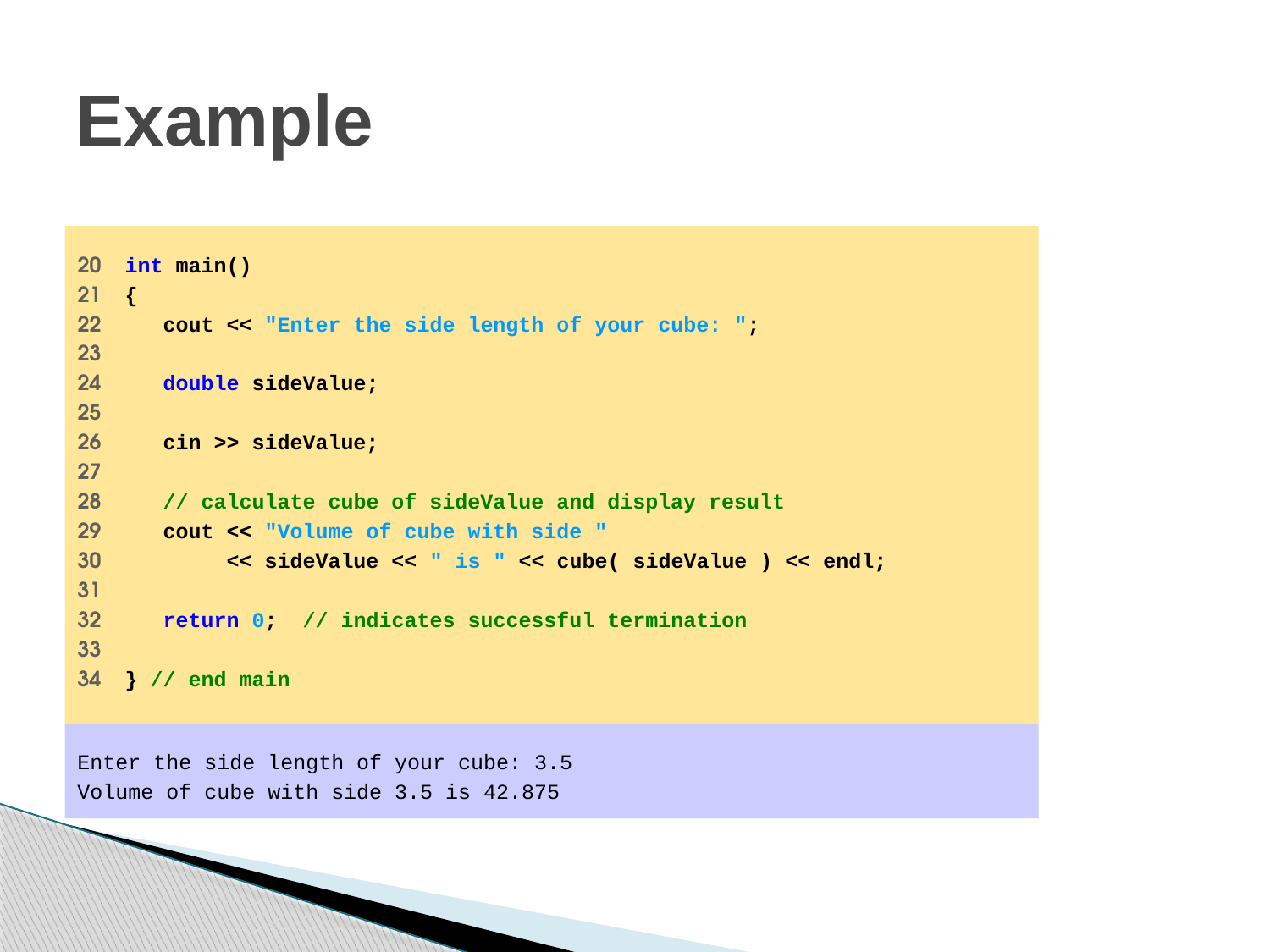

# Example
20    int main()
21    {
22       cout << "Enter the side length of your cube: ";
23
24       double sideValue;
25
26       cin >> sideValue;
27
28       // calculate cube of sideValue and display result
29       cout << "Volume of cube with side "
30            << sideValue << " is " << cube( sideValue ) << endl;
31
32       return 0;  // indicates successful termination
33
34    } // end main

Enter the side length of your cube: 3.5
Volume of cube with side 3.5 is 42.875